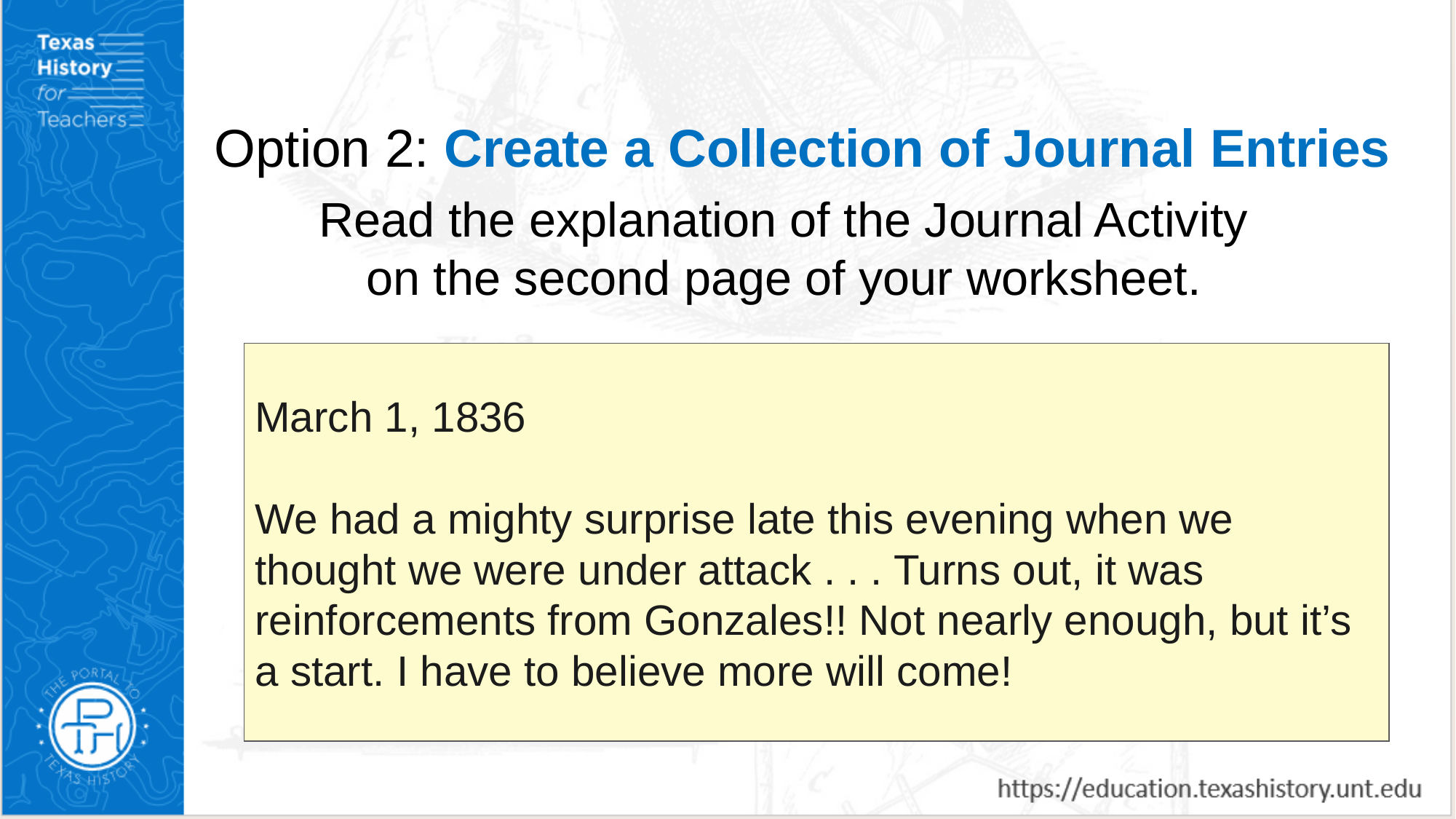

Option 2: Create a Collection of Journal Entries
Read the explanation of the Journal Activity on the second page of your worksheet.
March 1, 1836

We had a mighty surprise late this evening when we thought we were under attack . . . Turns out, it was reinforcements from Gonzales!! Not nearly enough, but it’s a start. I have to believe more will come!